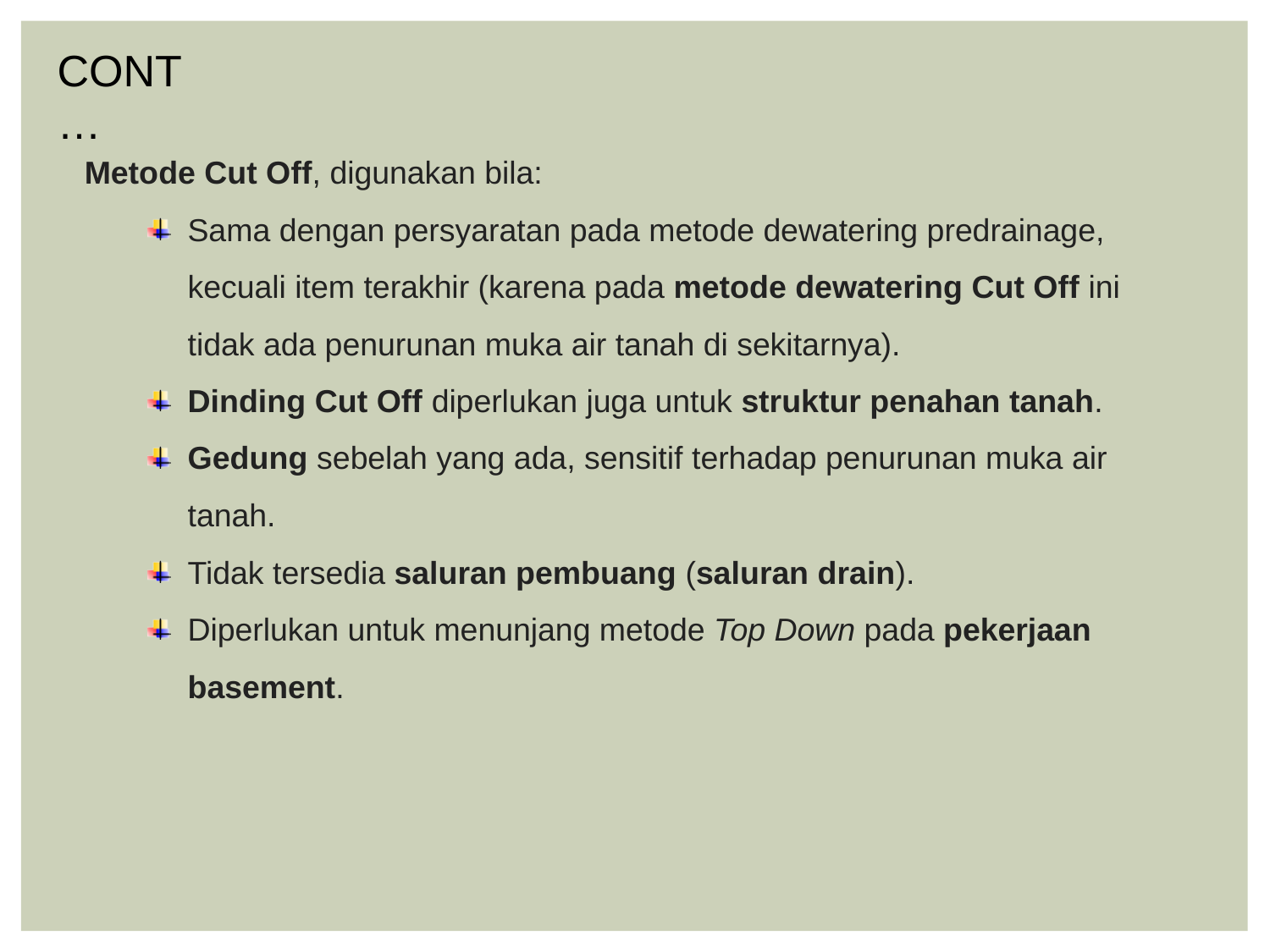

CONT…
Metode Cut Off, digunakan bila:
Sama dengan persyaratan pada metode dewatering predrainage, kecuali item terakhir (karena pada metode dewatering Cut Off ini tidak ada penurunan muka air tanah di sekitarnya).
Dinding Cut Off diperlukan juga untuk struktur penahan tanah.
Gedung sebelah yang ada, sensitif terhadap penurunan muka air tanah.
Tidak tersedia saluran pembuang (saluran drain).
Diperlukan untuk menunjang metode Top Down pada pekerjaan basement.